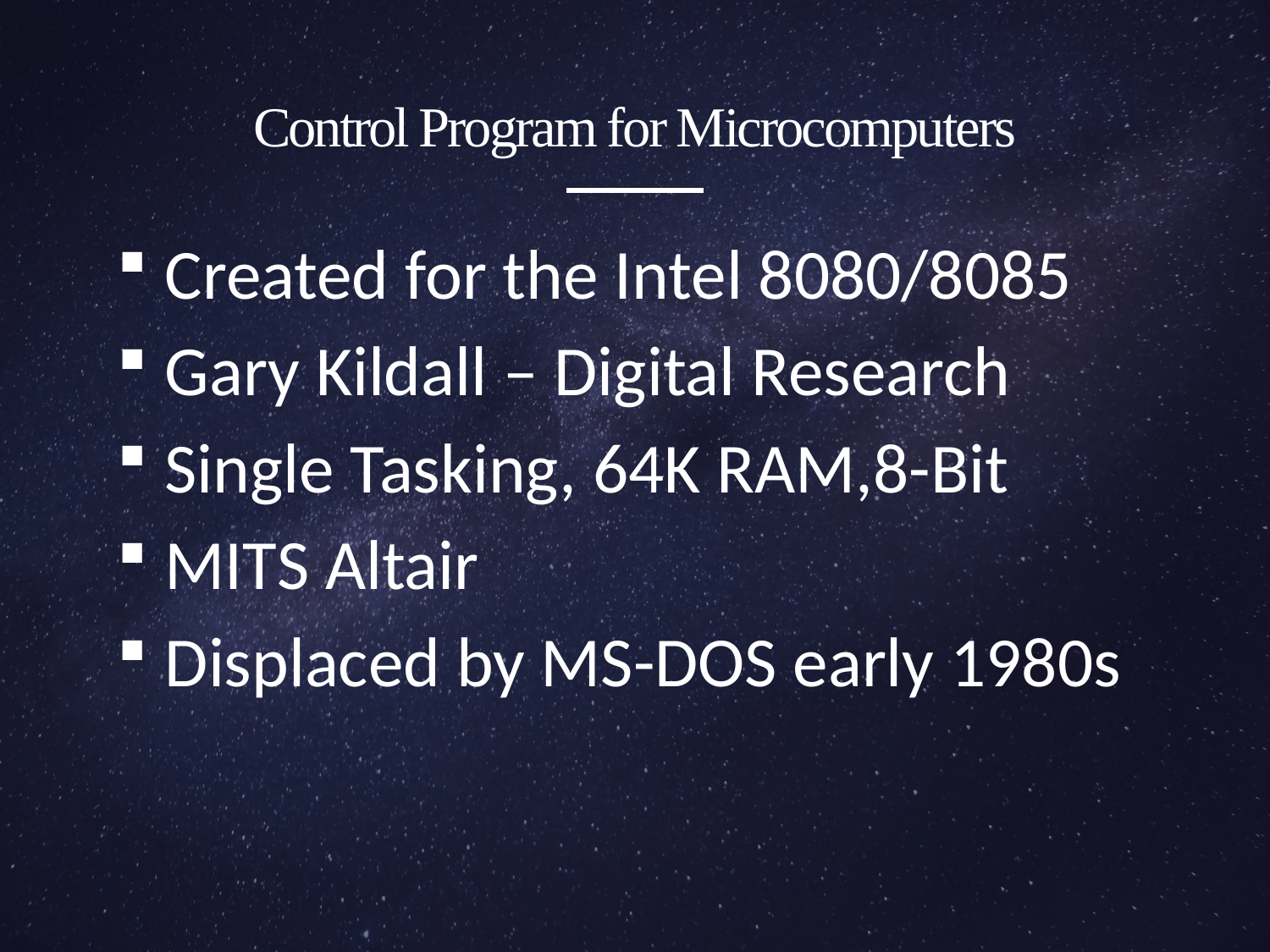

# Control Program for Microcomputers
Created for the Intel 8080/8085
Gary Kildall – Digital Research
Single Tasking, 64K RAM,8-Bit
MITS Altair
Displaced by MS-DOS early 1980s